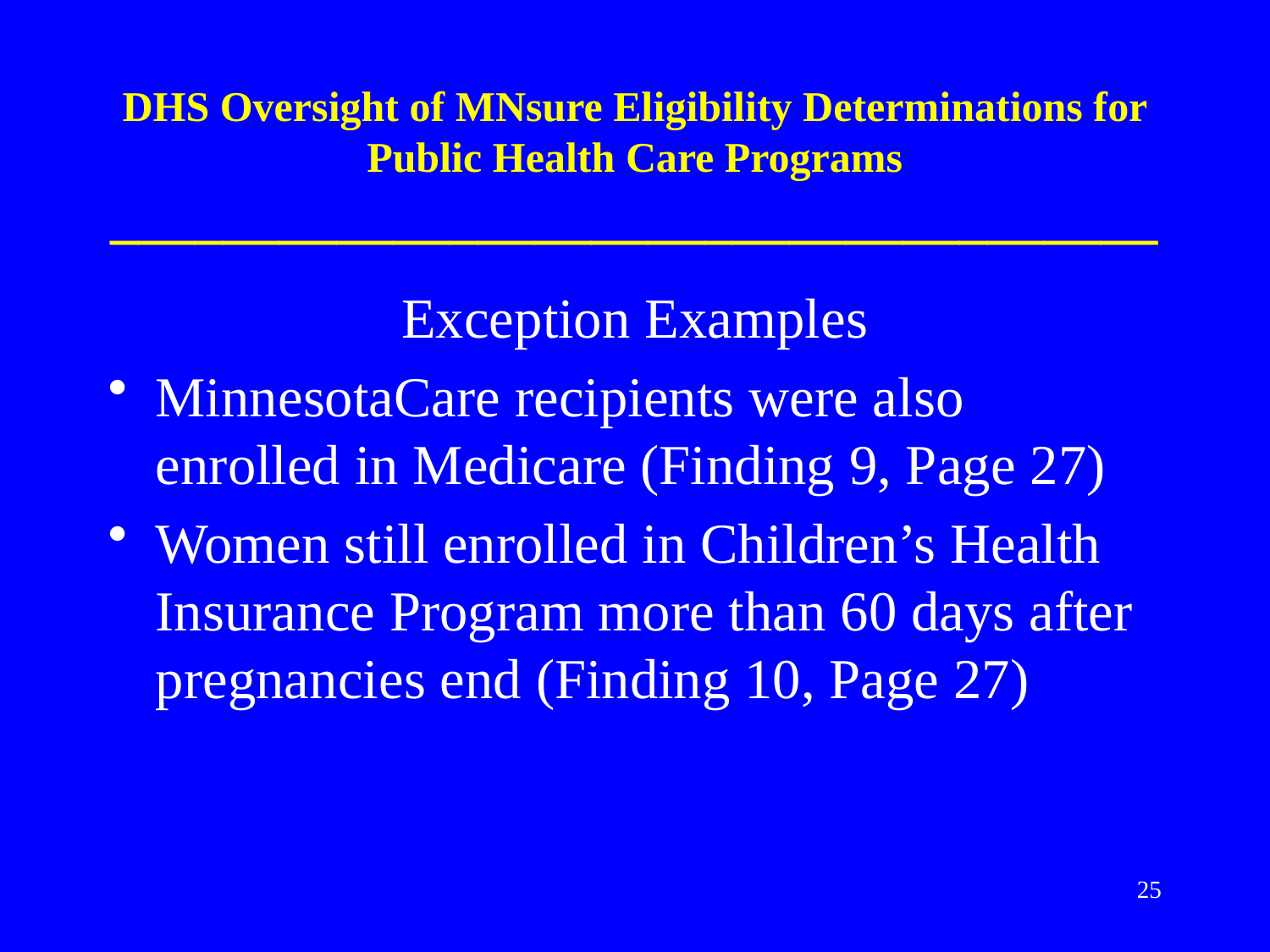

# DHS Oversight of MNsure Eligibility Determinations for Public Health Care Programs _____________________________________
Exception Examples
MinnesotaCare recipients were also enrolled in Medicare (Finding 9, Page 27)
Women still enrolled in Children’s Health Insurance Program more than 60 days after pregnancies end (Finding 10, Page 27)
25